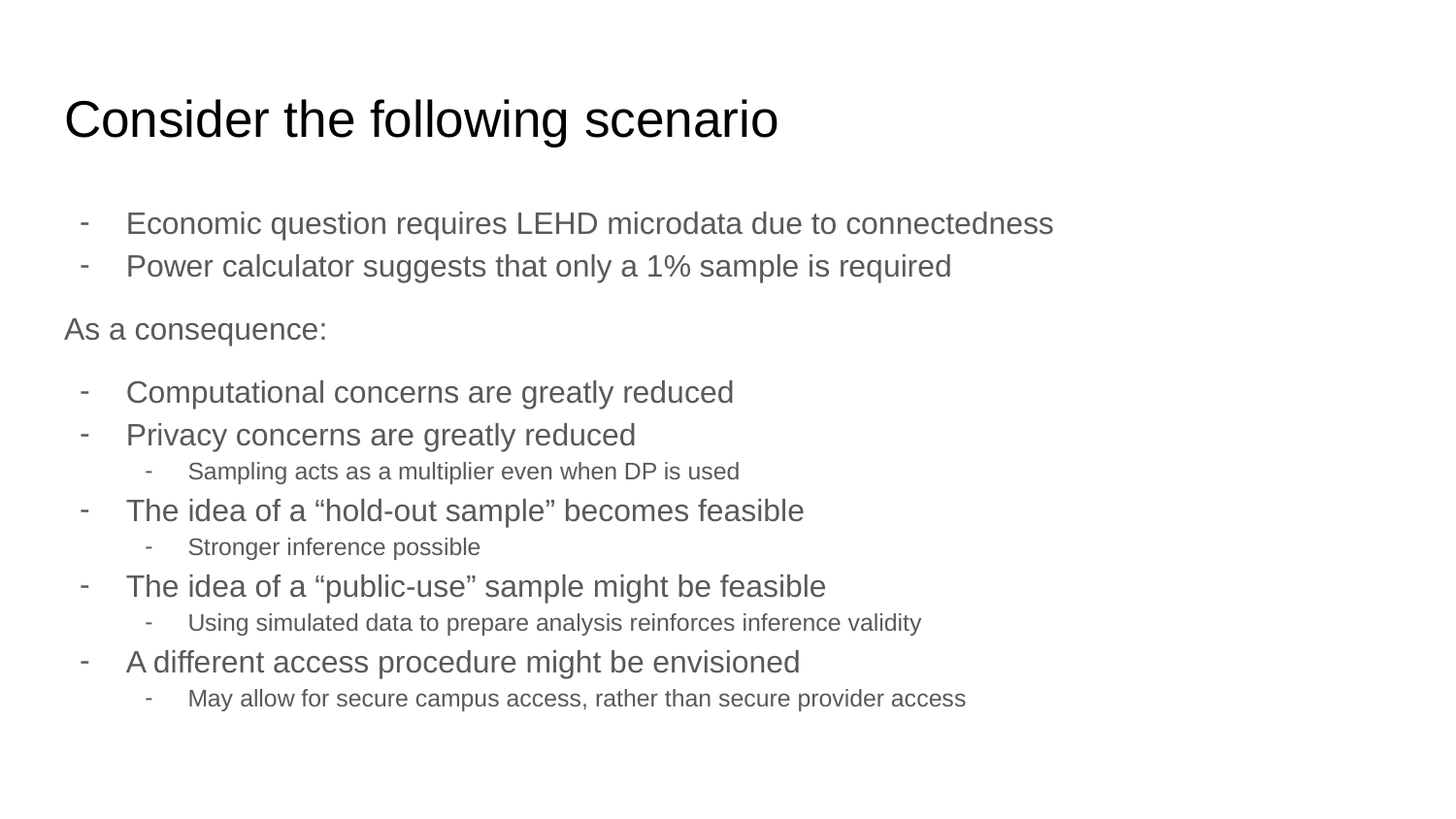

# Consider the following scenario
Economic question requires LEHD microdata due to connectedness
Power calculator suggests that only a 1% sample is required
As a consequence:
Computational concerns are greatly reduced
Privacy concerns are greatly reduced
Sampling acts as a multiplier even when DP is used
The idea of a “hold-out sample” becomes feasible
Stronger inference possible
The idea of a “public-use” sample might be feasible
Using simulated data to prepare analysis reinforces inference validity
A different access procedure might be envisioned
May allow for secure campus access, rather than secure provider access